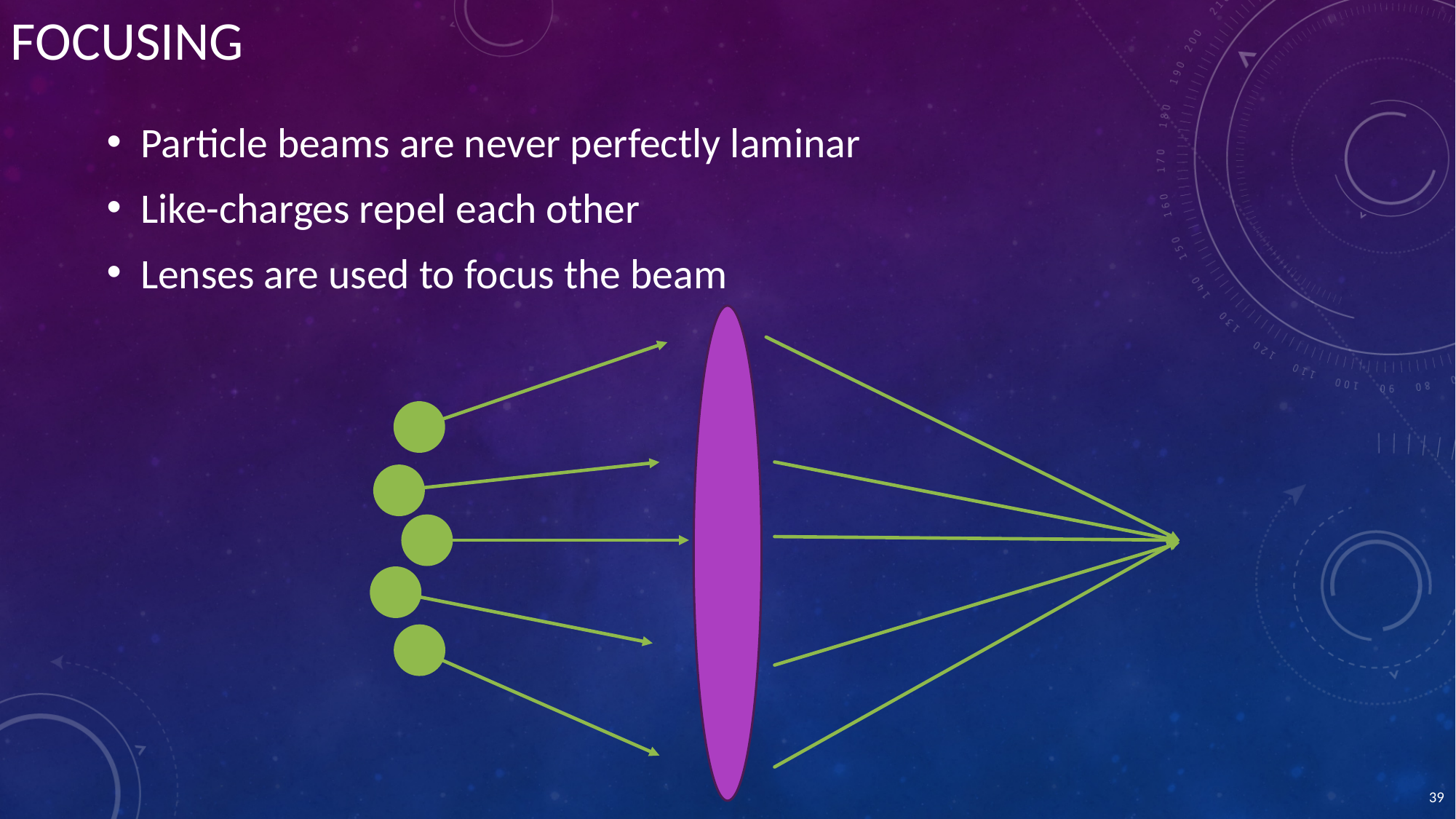

Focusing
Particle beams are never perfectly laminar
Like-charges repel each other
Lenses are used to focus the beam

39